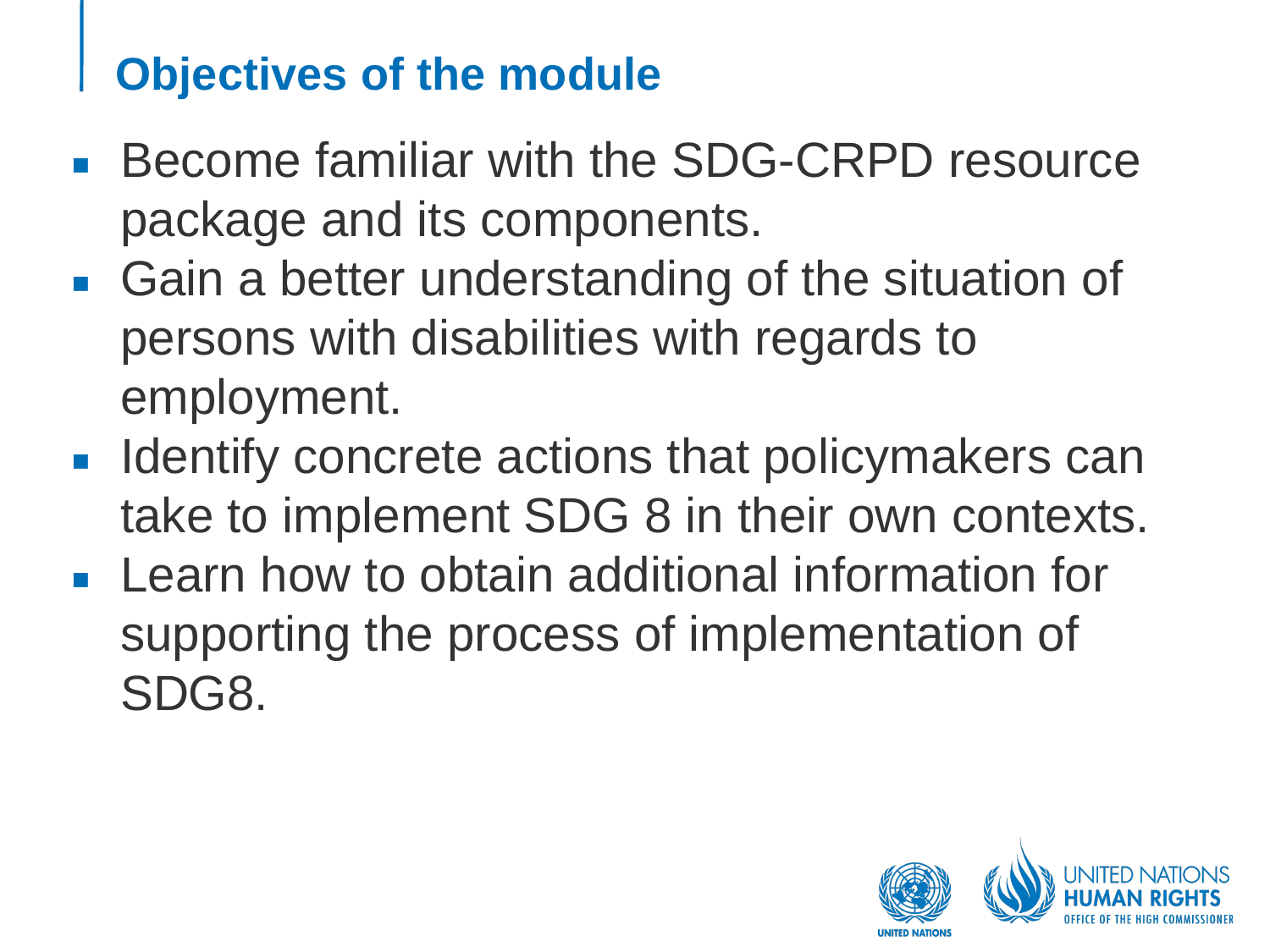

# Objectives of the module
Become familiar with the SDG-CRPD resource package and its components.
Gain a better understanding of the situation of persons with disabilities with regards to employment.
Identify concrete actions that policymakers can take to implement SDG 8 in their own contexts.
Learn how to obtain additional information for supporting the process of implementation of SDG8.